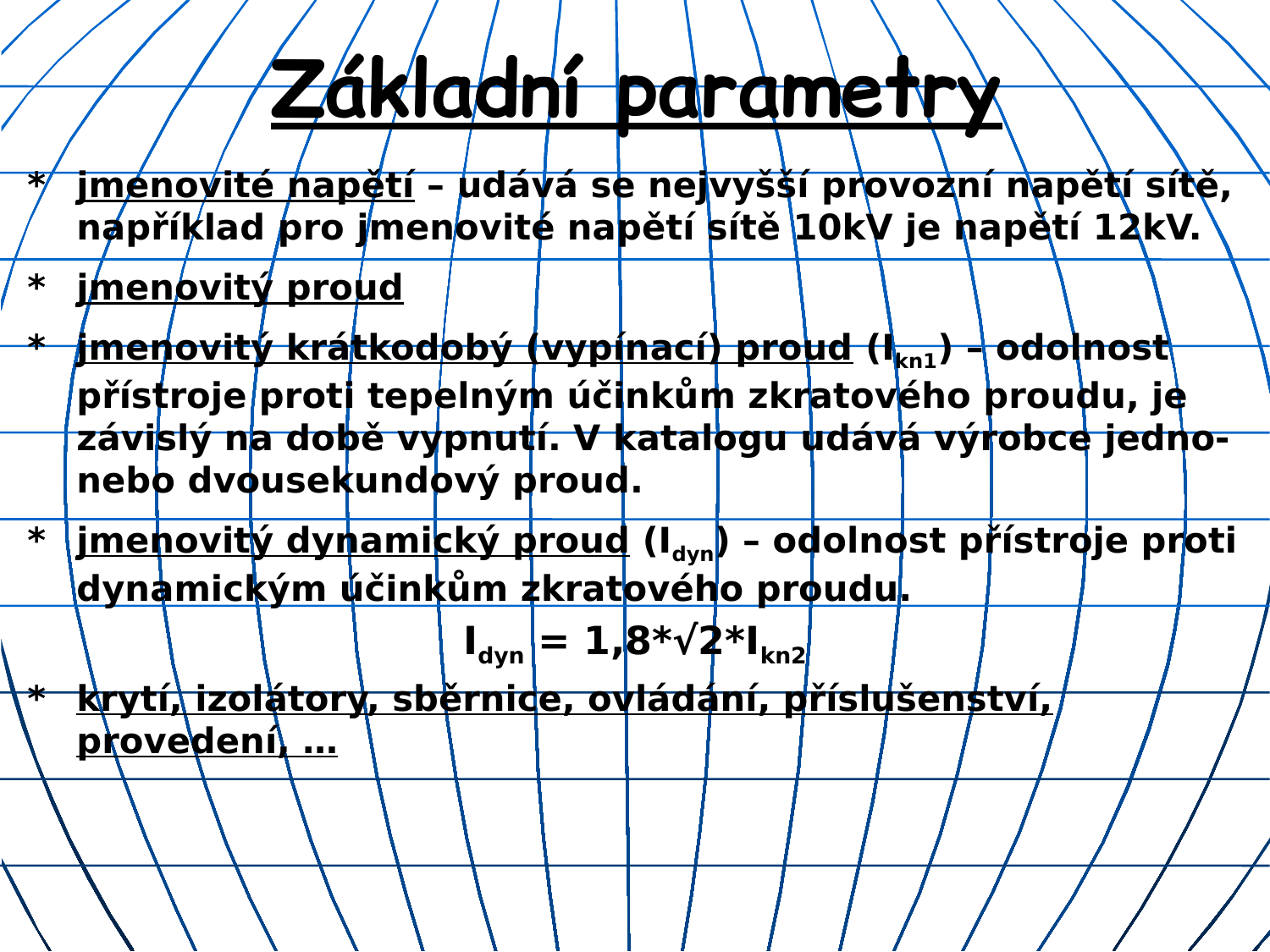

# Základní parametry
*	jmenovité napětí – udává se nejvyšší provozní napětí sítě, například pro jmenovité napětí sítě 10kV je napětí 12kV.
*	jmenovitý proud
*	jmenovitý krátkodobý (vypínací) proud (Ikn1) – odolnost přístroje proti tepelným účinkům zkratového proudu, je závislý na době vypnutí. V katalogu udává výrobce jedno- nebo dvousekundový proud.
*	jmenovitý dynamický proud (Idyn) – odolnost přístroje proti dynamickým účinkům zkratového proudu.
Idyn = 1,8*√2*Ikn2
*	krytí, izolátory, sběrnice, ovládání, příslušenství, provedení, …